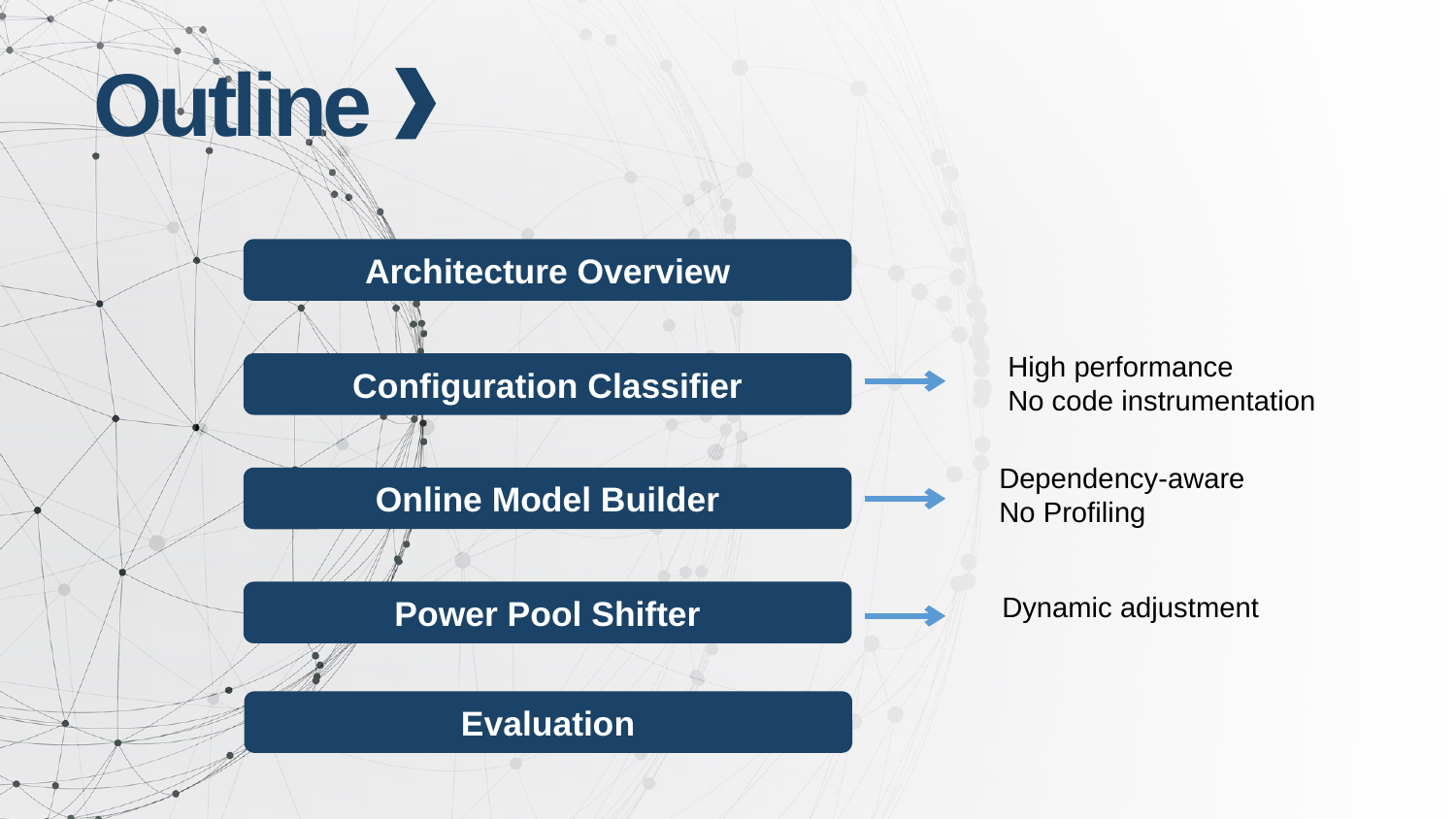

Outline

Architecture Overview
High performance
No code instrumentation
Configuration Classifier
Dependency-aware
No Profiling
Online Model Builder
Power Pool Shifter
Dynamic adjustment
Evaluation